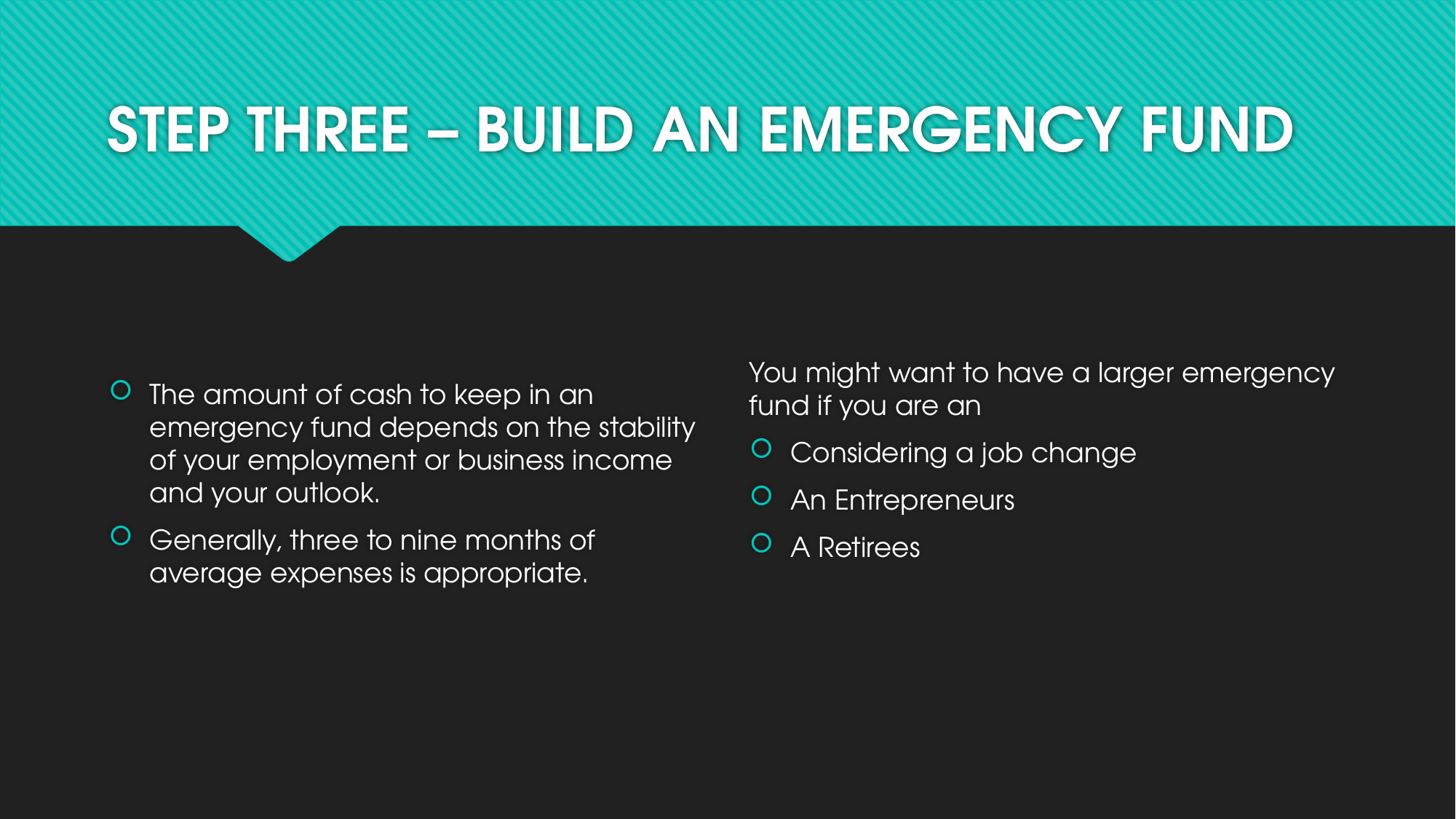

# STEP THREE – BUILD AN EMERGENCY FUND
The amount of cash to keep in an emergency fund depends on the stability of your employment or business income and your outlook.
Generally, three to nine months of average expenses is appropriate.
You might want to have a larger emergency fund if you are an
Considering a job change
An Entrepreneurs
A Retirees